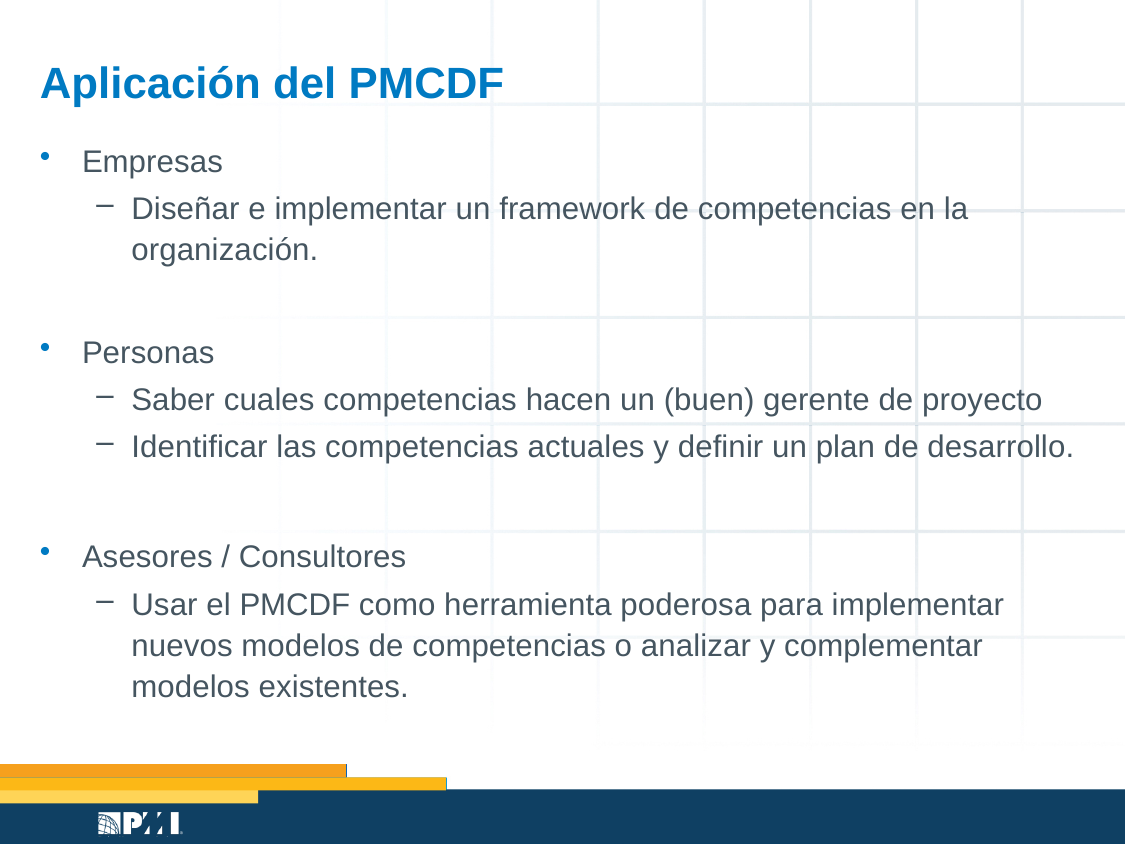

# Aplicación del PMCDF
Empresas
Diseñar e implementar un framework de competencias en la organización.

Personas
Saber cuales competencias hacen un (buen) gerente de proyecto
Identificar las competencias actuales y definir un plan de desarrollo.

Asesores / Consultores
Usar el PMCDF como herramienta poderosa para implementar nuevos modelos de competencias o analizar y complementar modelos existentes.